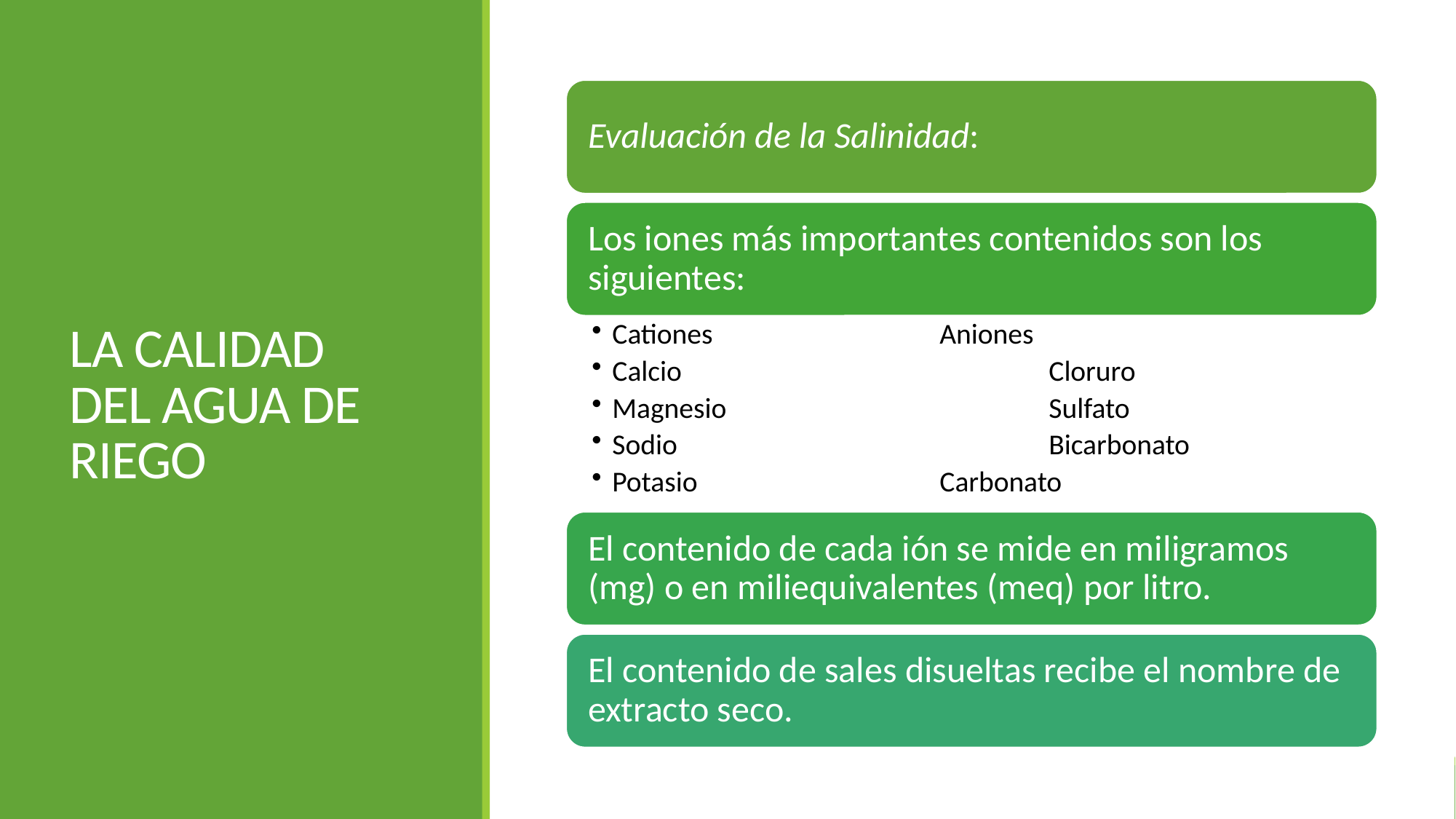

LA CALIDAD DEL AGUA DE RIEGO
Evaluación de la Salinidad:
Los iones más importantes contenidos son los siguientes:
Cationes			Aniones
Calcio				Cloruro
Magnesio			Sulfato
Sodio				Bicarbonato
Potasio			Carbonato
El contenido de cada ión se mide en miligramos (mg) o en miliequivalentes (meq) por litro.
El contenido de sales disueltas recibe el nombre de extracto seco.